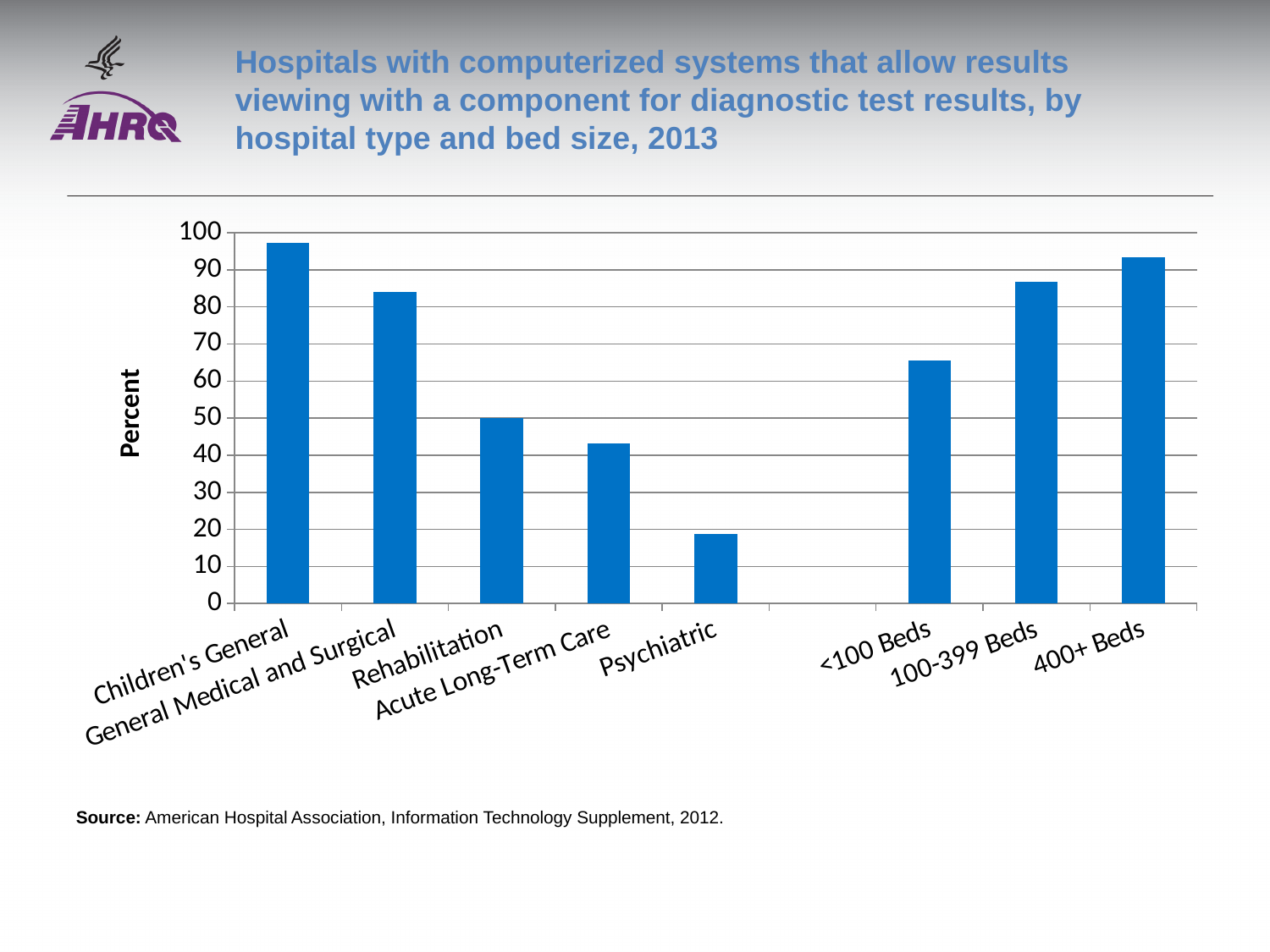

# Hospitals with computerized systems that allow results viewing with a component for diagnostic test results, by hospital type and bed size, 2013

### Chart

| Category | Series 1 |
|---|---|
| Children's General | 97.3 |
| General Medical and Surgical | 84.1 |
| Rehabilitation | 50.0 |
| Acute Long-Term Care | 43.2 |
| Psychiatric | 18.8 |
|  | None |
| <100 Beds | 65.5 |
| 100-399 Beds | 86.8 |
| 400+ Beds | 93.4 |
Source: American Hospital Association, Information Technology Supplement, 2012.